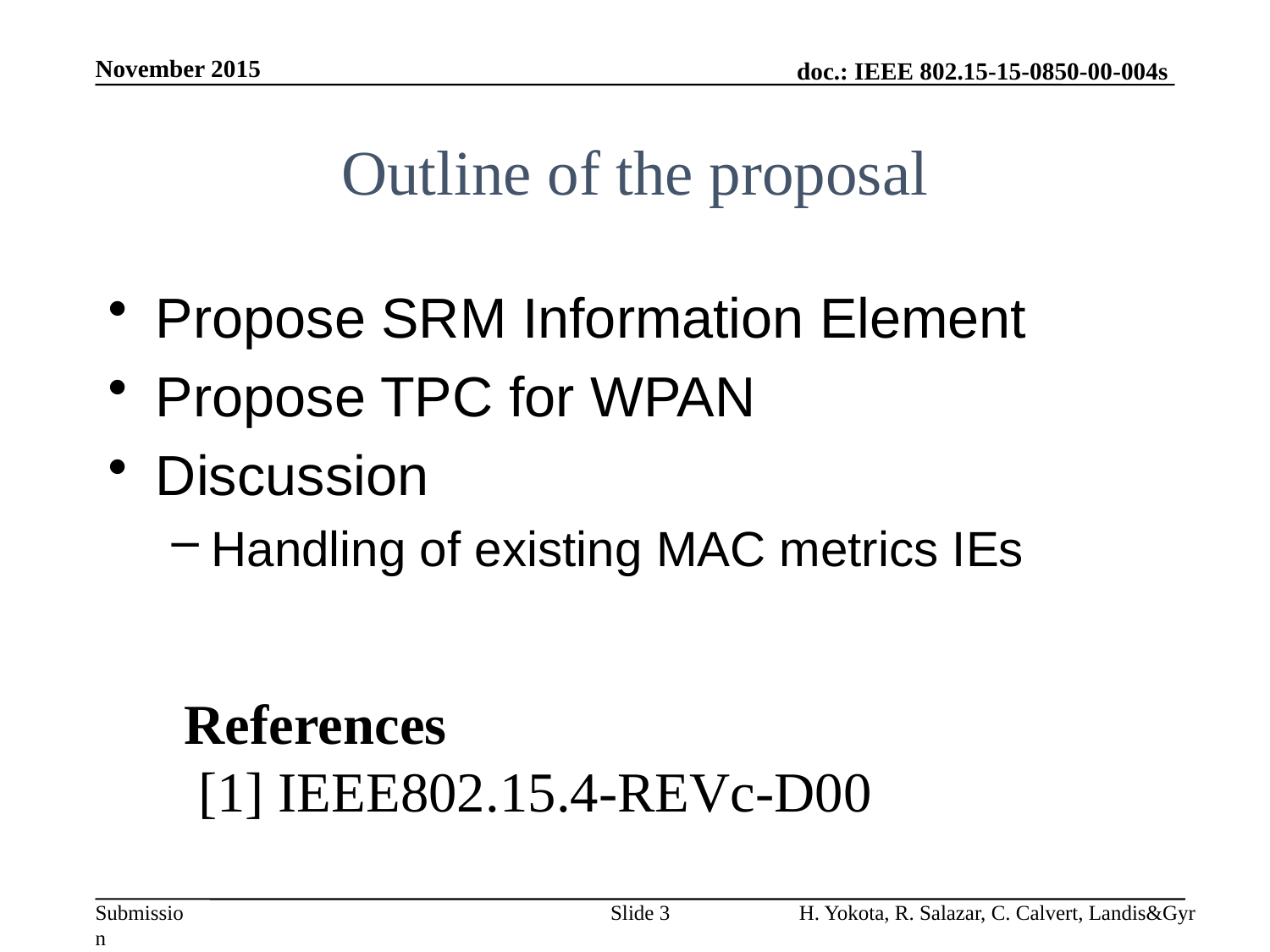

November 2015
# Outline of the proposal
Propose SRM Information Element
Propose TPC for WPAN
Discussion
Handling of existing MAC metrics IEs
References
 [1] IEEE802.15.4-REVc-D00
Slide 3
H. Yokota, R. Salazar, C. Calvert, Landis&Gyr